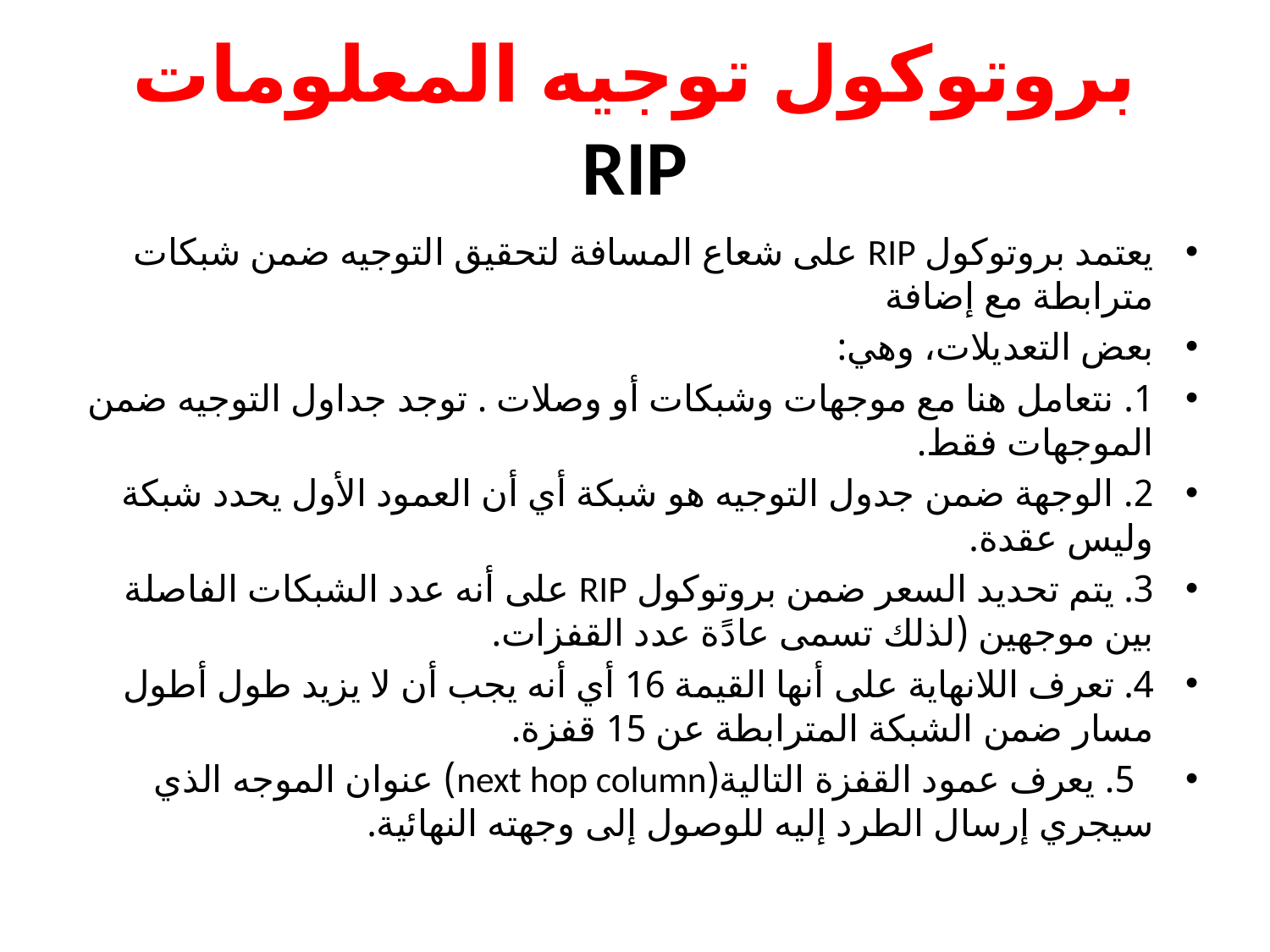

# بروتوكول توجيه المعلومات RIP
يعتمد بروتوكول RIP على شعاع المسافة لتحقيق التوجيه ضمن شبكات مترابطة مع إضافة
بعض التعديلات، وهي:
1. نتعامل هنا مع موجهات وشبكات أو وصلات . توجد جداول التوجيه ضمن الموجهات فقط.
2. الوجهة ضمن جدول التوجيه هو شبكة أي أن العمود الأول يحدد شبكة وليس عقدة.
3. يتم تحديد السعر ضمن بروتوكول RIP على أنه عدد الشبكات الفاصلة بين موجهين (لذلك تسمى عادًة عدد القفزات.
4. تعرف اللانهاية على أنها القيمة 16 أي أنه يجب أن لا يزيد طول أطول مسار ضمن الشبكة المترابطة عن 15 قفزة.
  5. يعرف عمود القفزة التالية(next hop column) عنوان الموجه الذي سيجري إرسال الطرد إليه للوصول إلى وجهته النهائية.